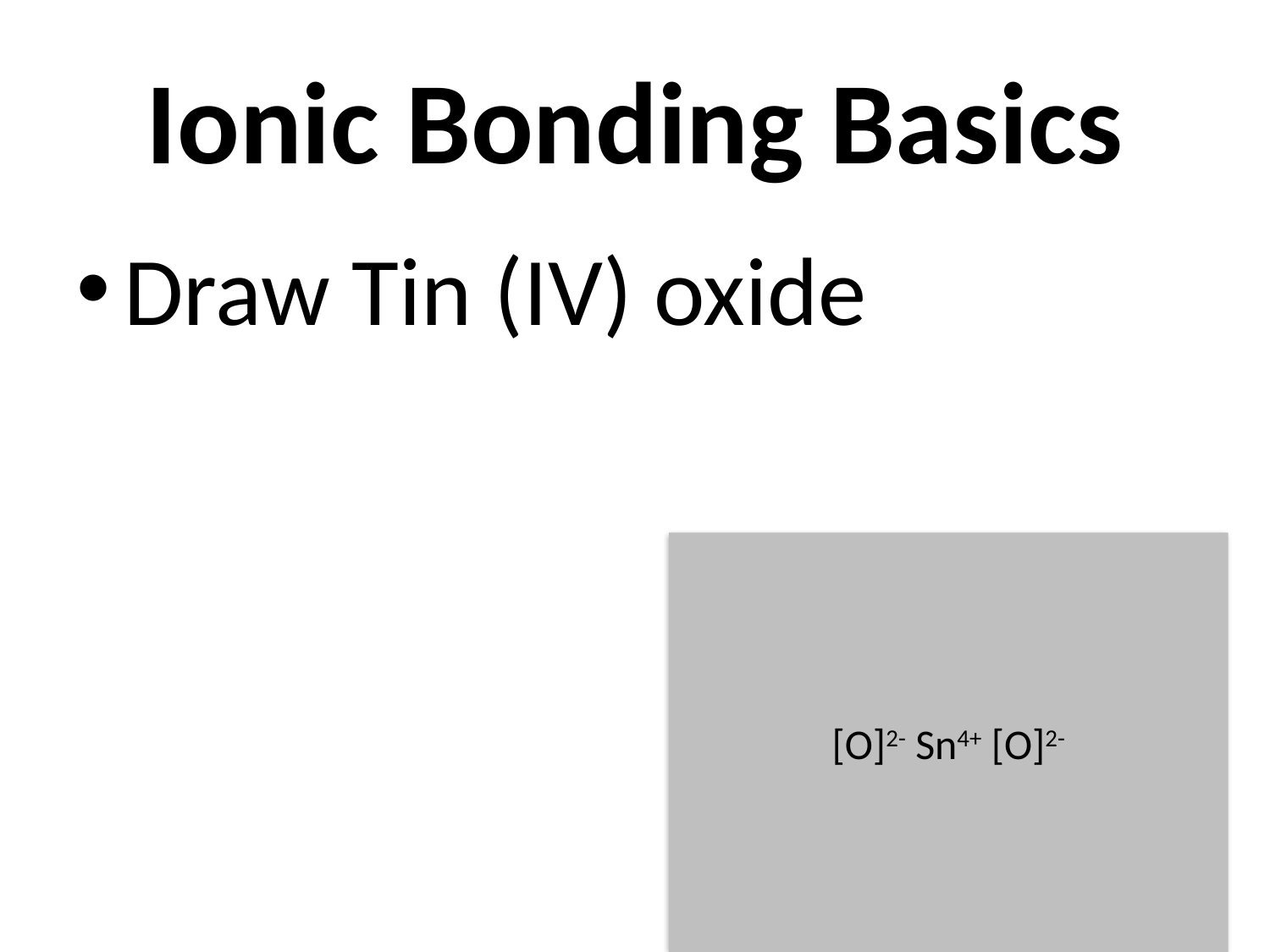

# Ionic Bonding Basics
Draw Tin (IV) oxide
[O]2- Sn4+ [O]2-